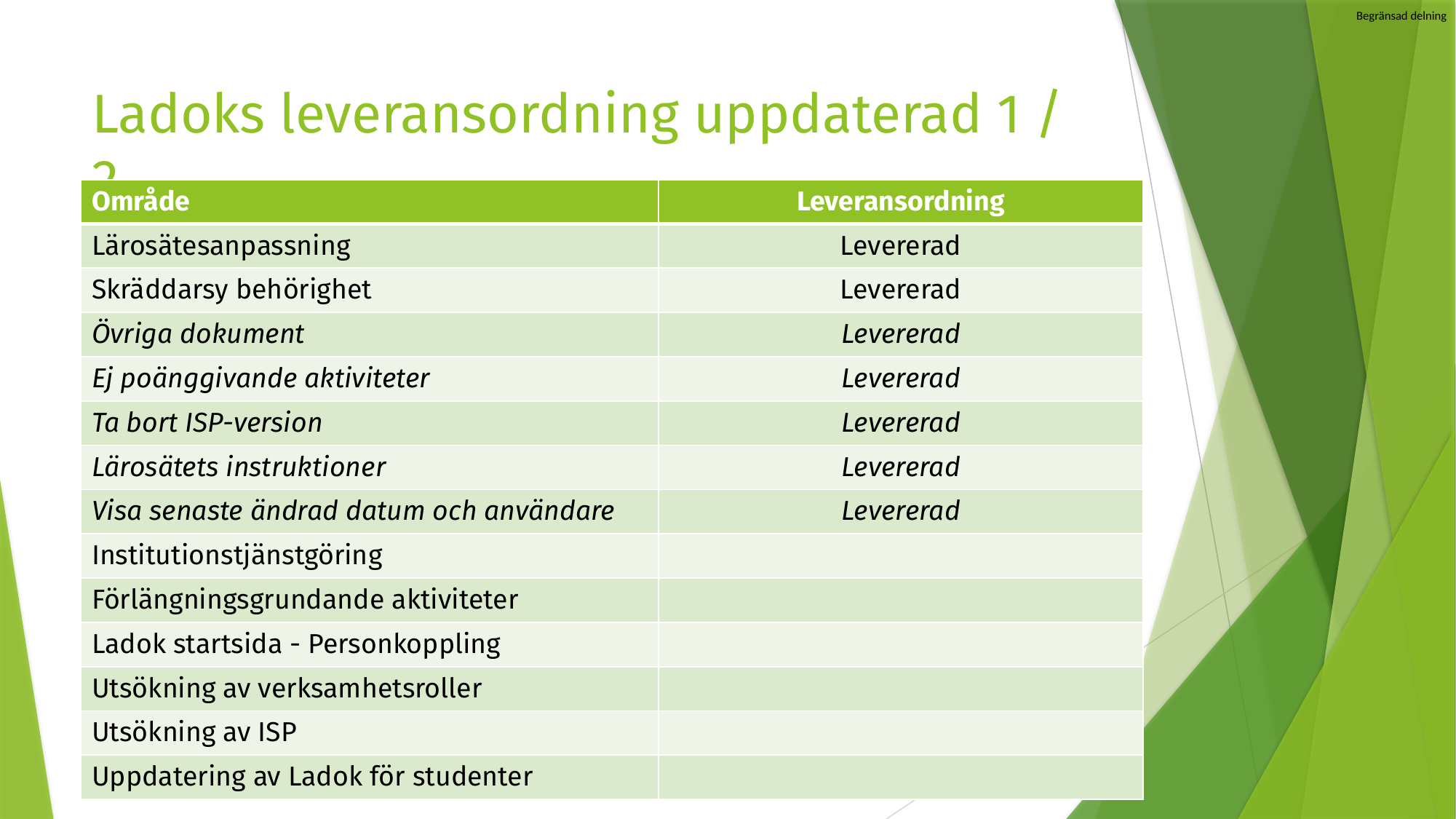

# Ladoks leveransordning uppdaterad 1 / 2
| Område | Leveransordning |
| --- | --- |
| Lärosätesanpassning | Levererad |
| Skräddarsy behörighet | Levererad |
| Övriga dokument | Levererad |
| Ej poänggivande aktiviteter | Levererad |
| Ta bort ISP-version | Levererad |
| Lärosätets instruktioner | Levererad |
| Visa senaste ändrad datum och användare | Levererad |
| Institutionstjänstgöring |  |
| Förlängningsgrundande aktiviteter |  |
| Ladok startsida - Personkoppling |  |
| Utsökning av verksamhetsroller |  |
| Utsökning av ISP |  |
| Uppdatering av Ladok för studenter |  |